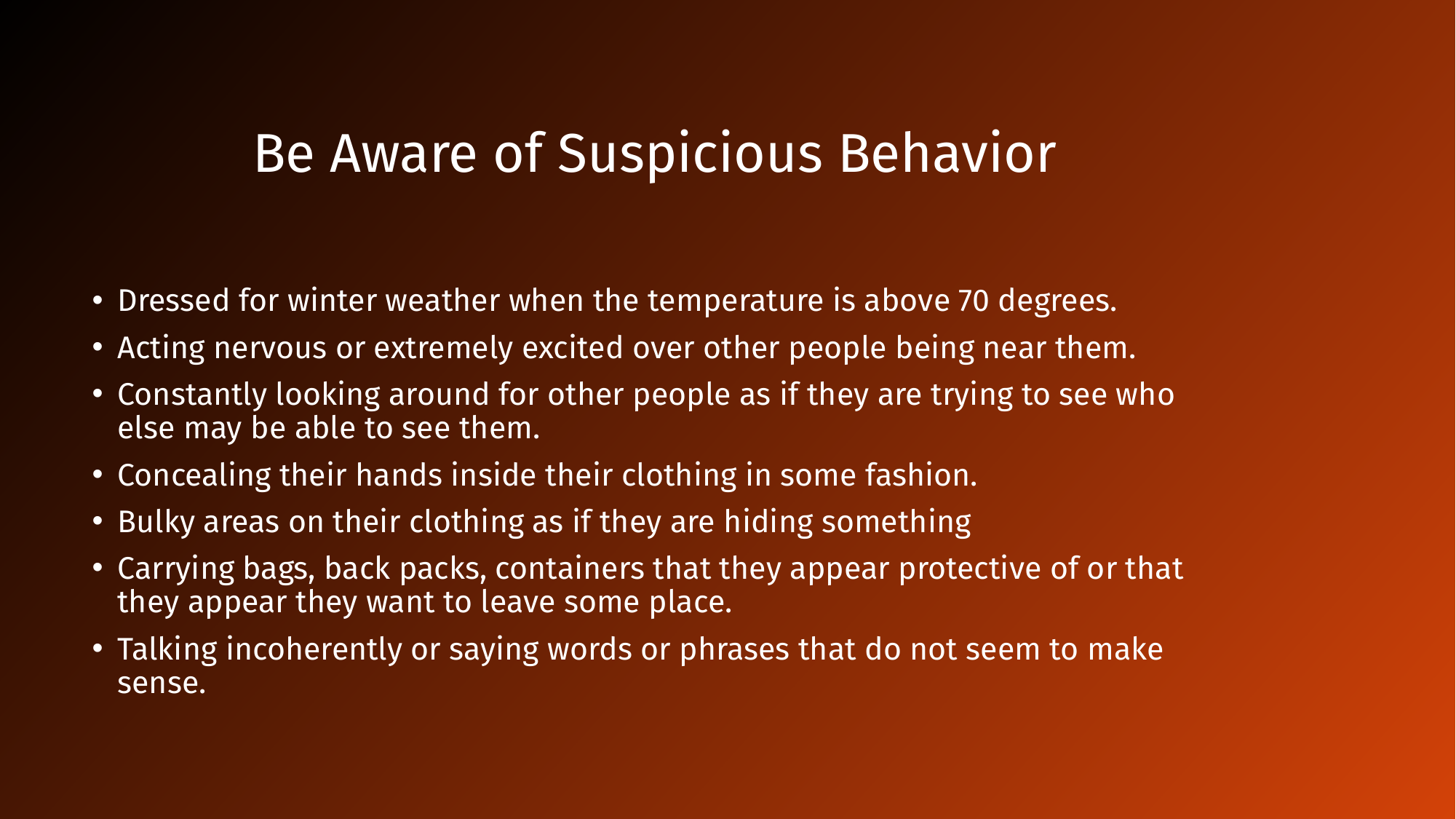

# Be Aware of Suspicious Behavior
Dressed for winter weather when the temperature is above 70 degrees.
Acting nervous or extremely excited over other people being near them.
Constantly looking around for other people as if they are trying to see who else may be able to see them.
Concealing their hands inside their clothing in some fashion.
Bulky areas on their clothing as if they are hiding something
Carrying bags, back packs, containers that they appear protective of or that they appear they want to leave some place.
Talking incoherently or saying words or phrases that do not seem to make sense.